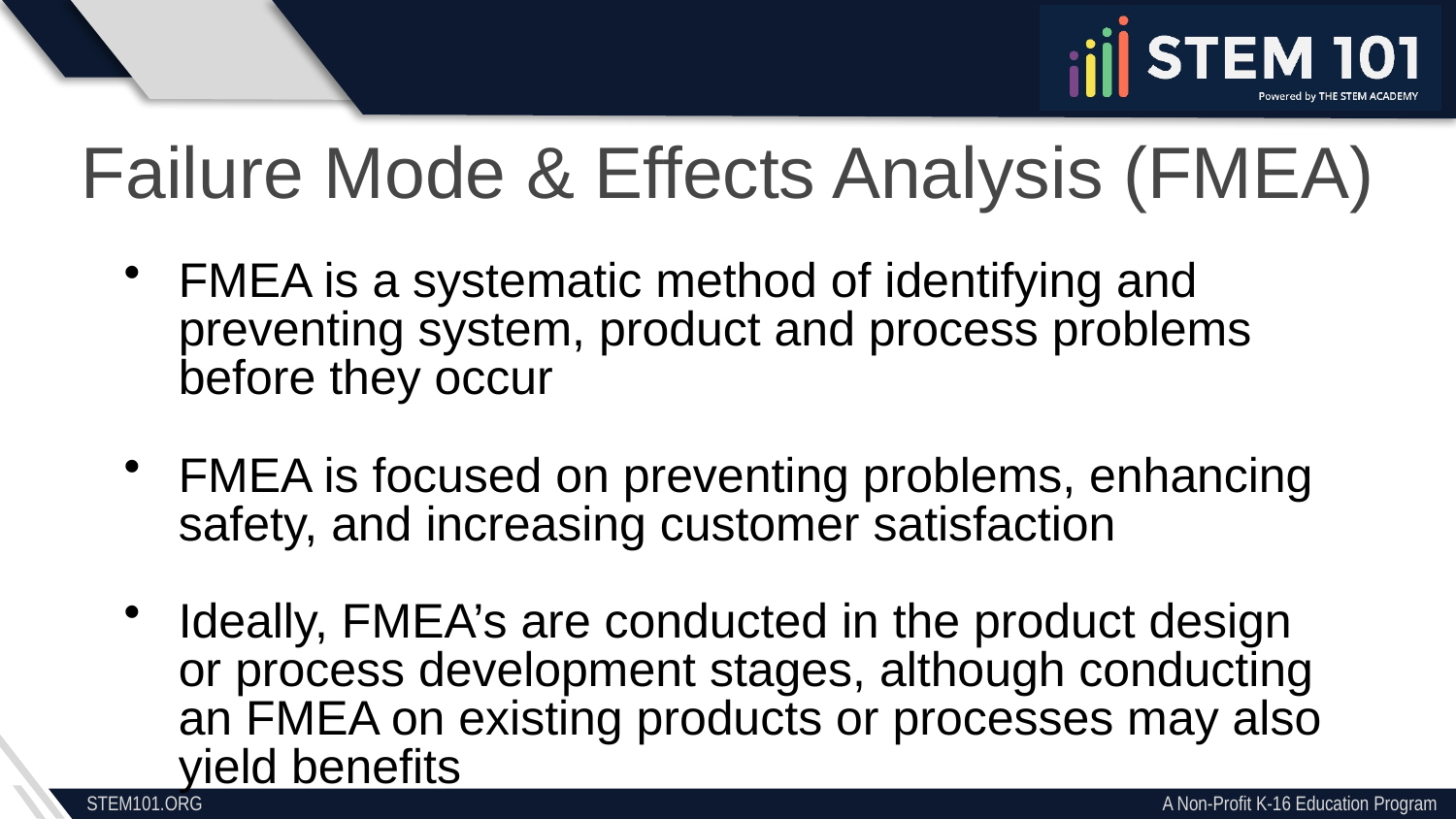

Failure Mode & Effects Analysis (FMEA)
FMEA is a systematic method of identifying and preventing system, product and process problems before they occur
FMEA is focused on preventing problems, enhancing safety, and increasing customer satisfaction
Ideally, FMEA’s are conducted in the product design or process development stages, although conducting an FMEA on existing products or processes may also yield benefits